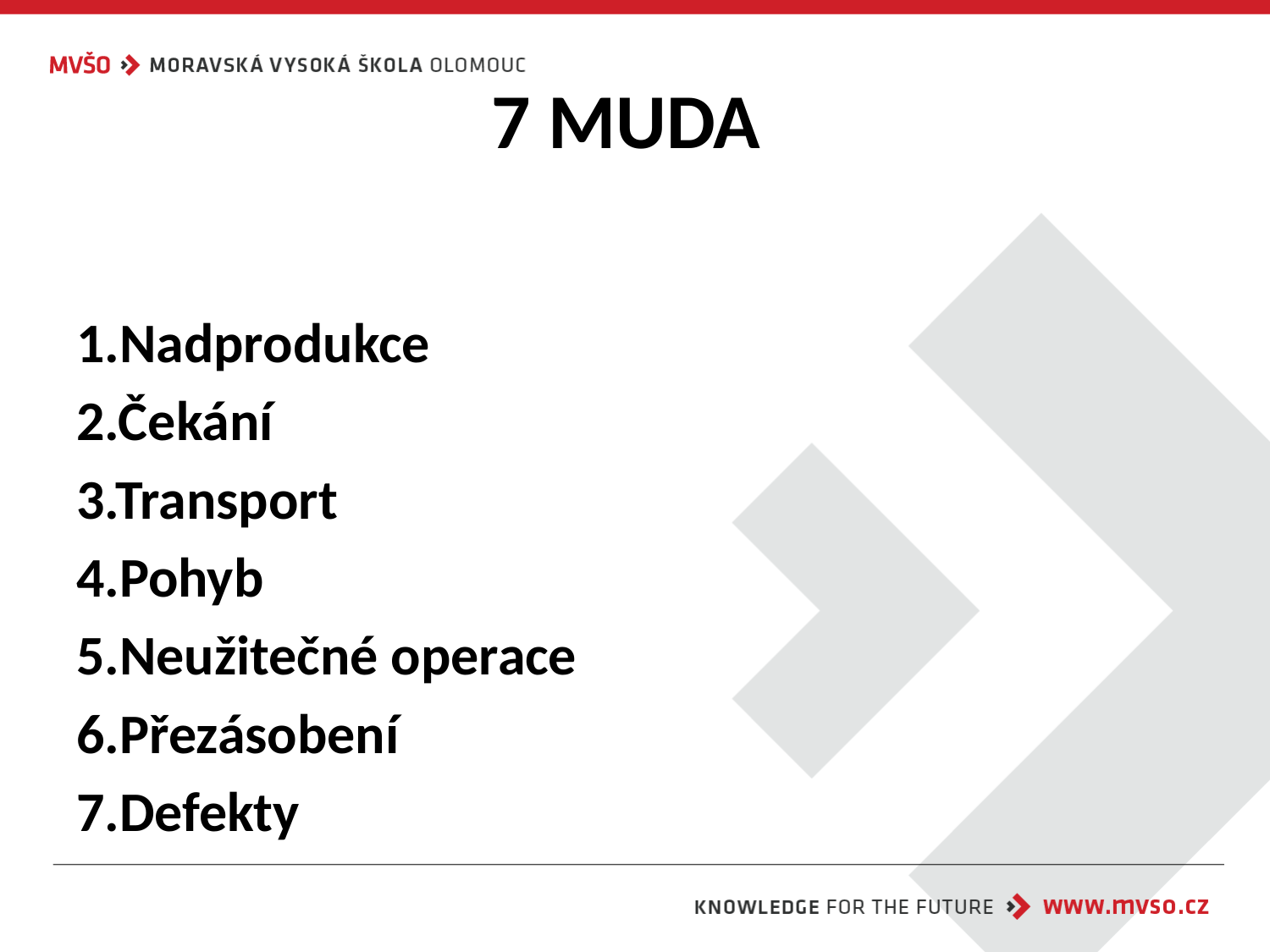

# 7 MUDA

1.Nadprodukce
2.Čekání
3.Transport
4.Pohyb
5.Neužitečné operace
6.Přezásobení
7.Defekty